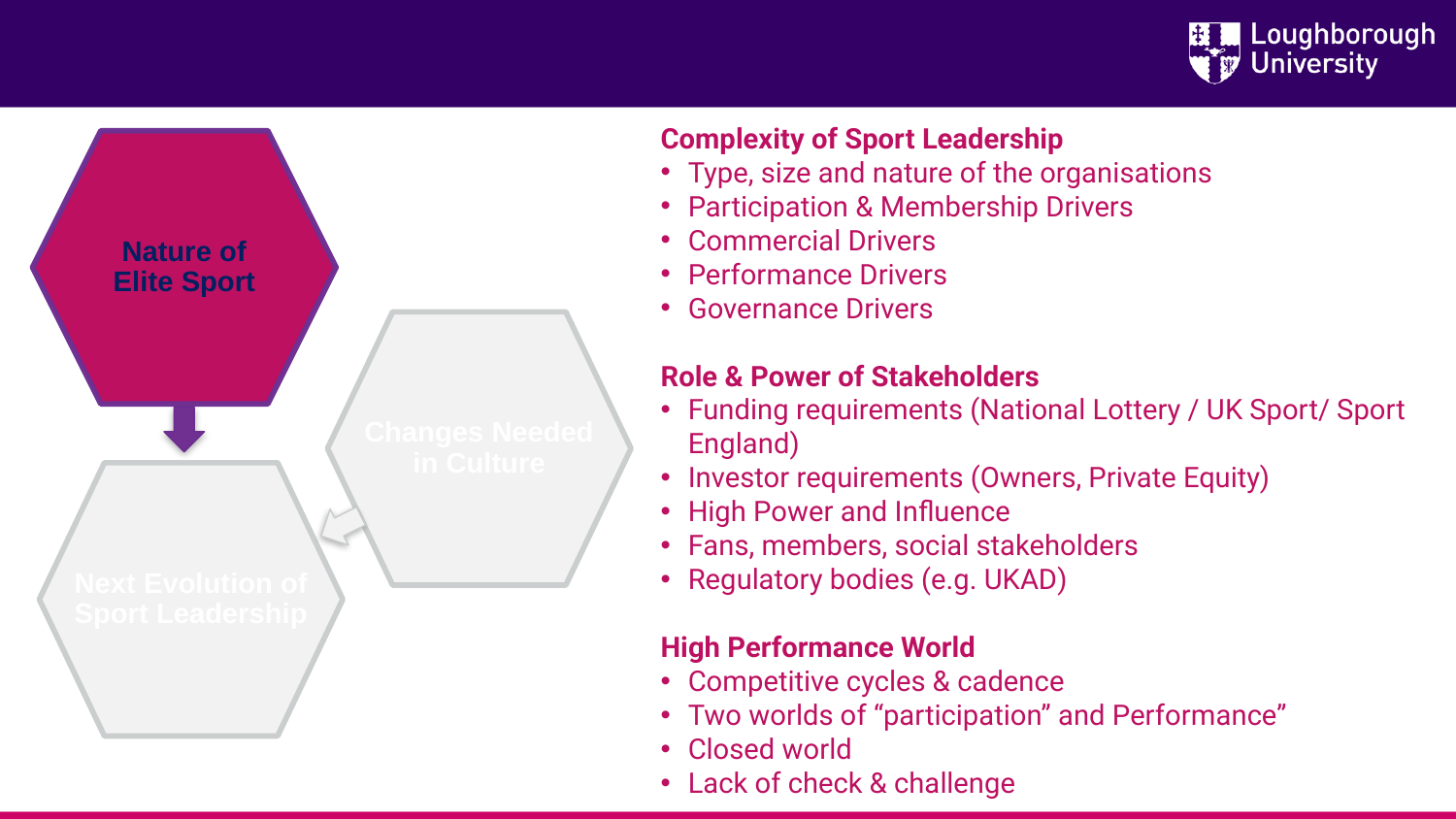

Complexity of Sport Leadership
Type, size and nature of the organisations
Participation & Membership Drivers
Commercial Drivers
Performance Drivers
Governance Drivers

Role & Power of Stakeholders
Funding requirements (National Lottery / UK Sport/ Sport England)
Investor requirements (Owners, Private Equity)
High Power and Influence
Fans, members, social stakeholders
Regulatory bodies (e.g. UKAD)

High Performance World
Competitive cycles & cadence
Two worlds of “participation” and Performance”
Closed world
Lack of check & challenge

Nature of Elite Sport
Changes Needed in Culture

Next Evolution of Sport Leadership